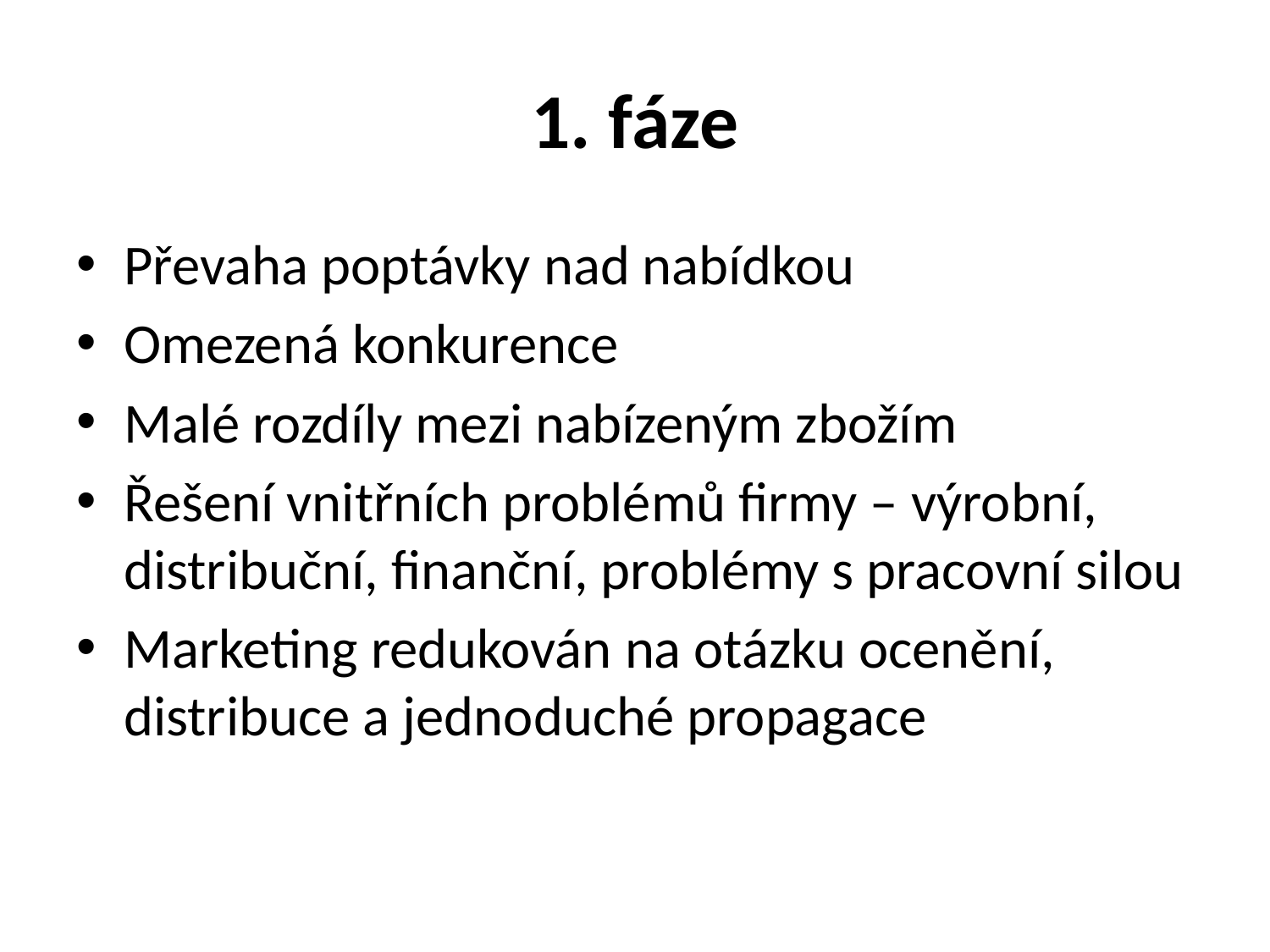

# 1. fáze
Převaha poptávky nad nabídkou
Omezená konkurence
Malé rozdíly mezi nabízeným zbožím
Řešení vnitřních problémů firmy – výrobní, distribuční, finanční, problémy s pracovní silou
Marketing redukován na otázku ocenění, distribuce a jednoduché propagace